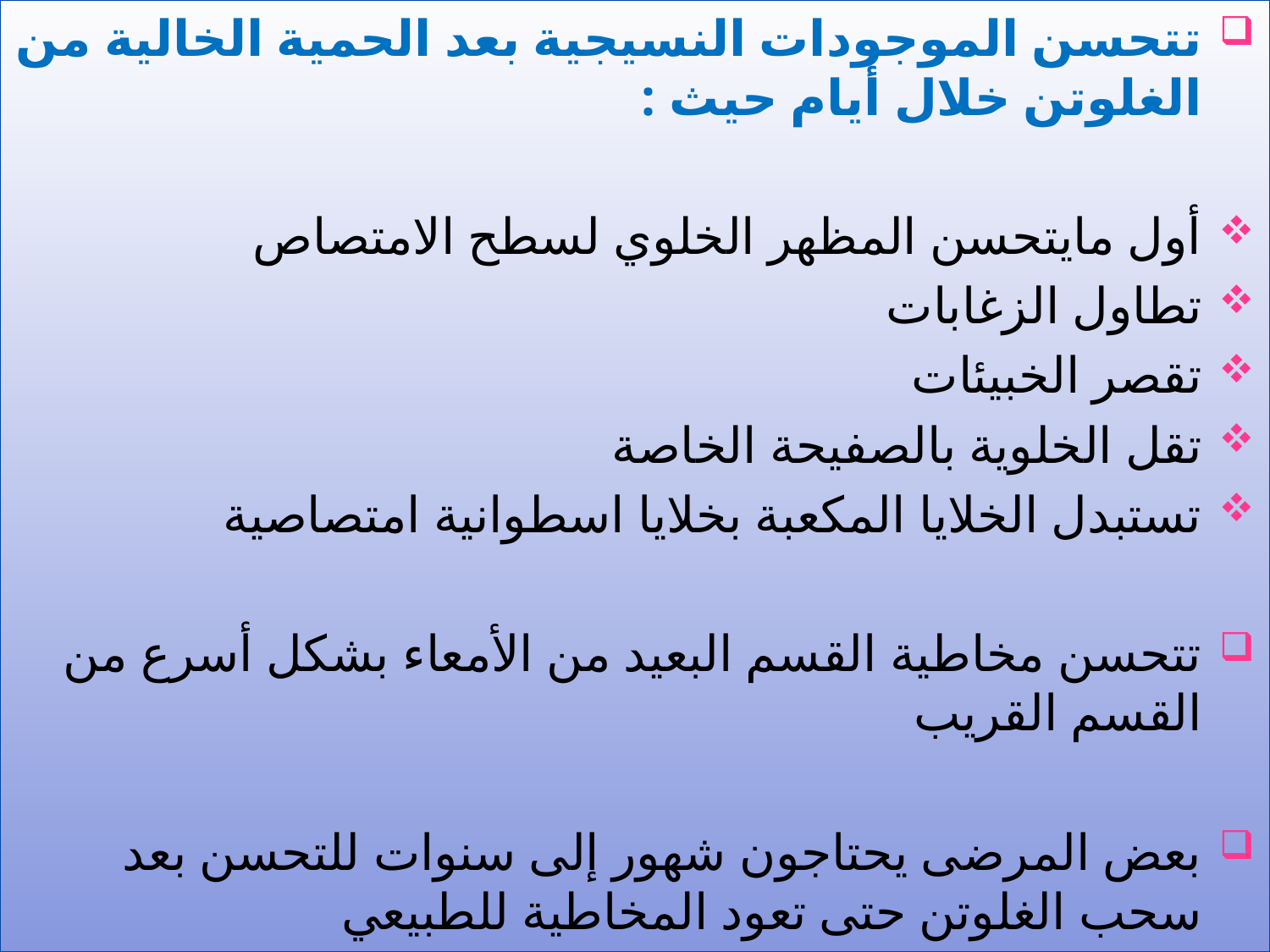

تتحسن الموجودات النسيجية بعد الحمية الخالية من الغلوتن خلال أيام حيث :

أول مايتحسن المظهر الخلوي لسطح الامتصاص
تطاول الزغابات
تقصر الخبيئات
تقل الخلوية بالصفيحة الخاصة
تستبدل الخلايا المكعبة بخلايا اسطوانية امتصاصية

تتحسن مخاطية القسم البعيد من الأمعاء بشكل أسرع من القسم القريب

بعض المرضى يحتاجون شهور إلى سنوات للتحسن بعد سحب الغلوتن حتى تعود المخاطية للطبيعي
#